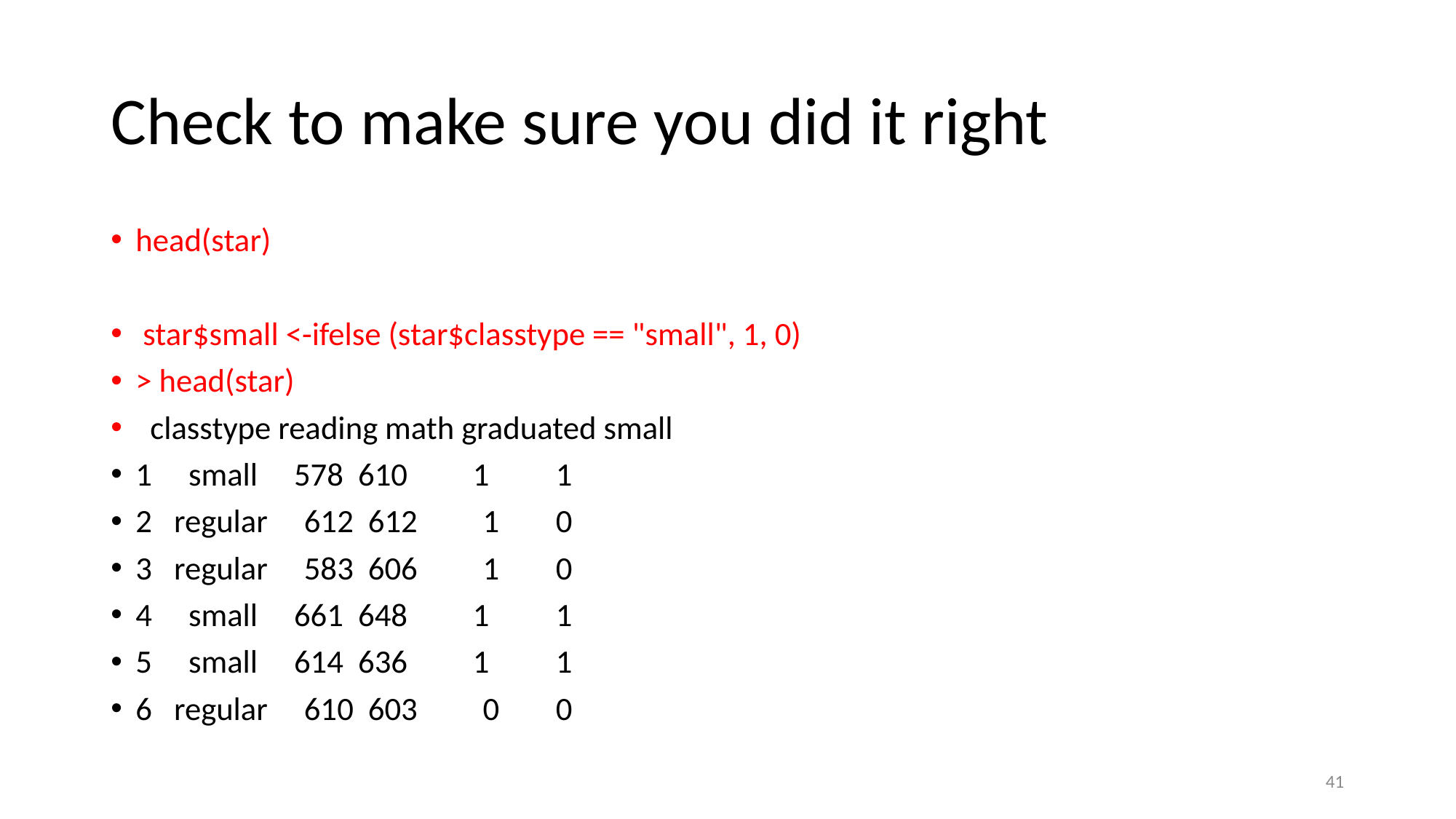

# Check to make sure you did it right
head(star)

 star$small <-ifelse (star$classtype == "small", 1, 0)
> head(star)
  classtype reading math graduated small
1     small     578  610         1     	1
2   regular     612  612         1     	0
3   regular     583  606         1     	0
4     small     661  648         1     	1
5     small     614  636         1     	1
6   regular     610  603         0     	0

41